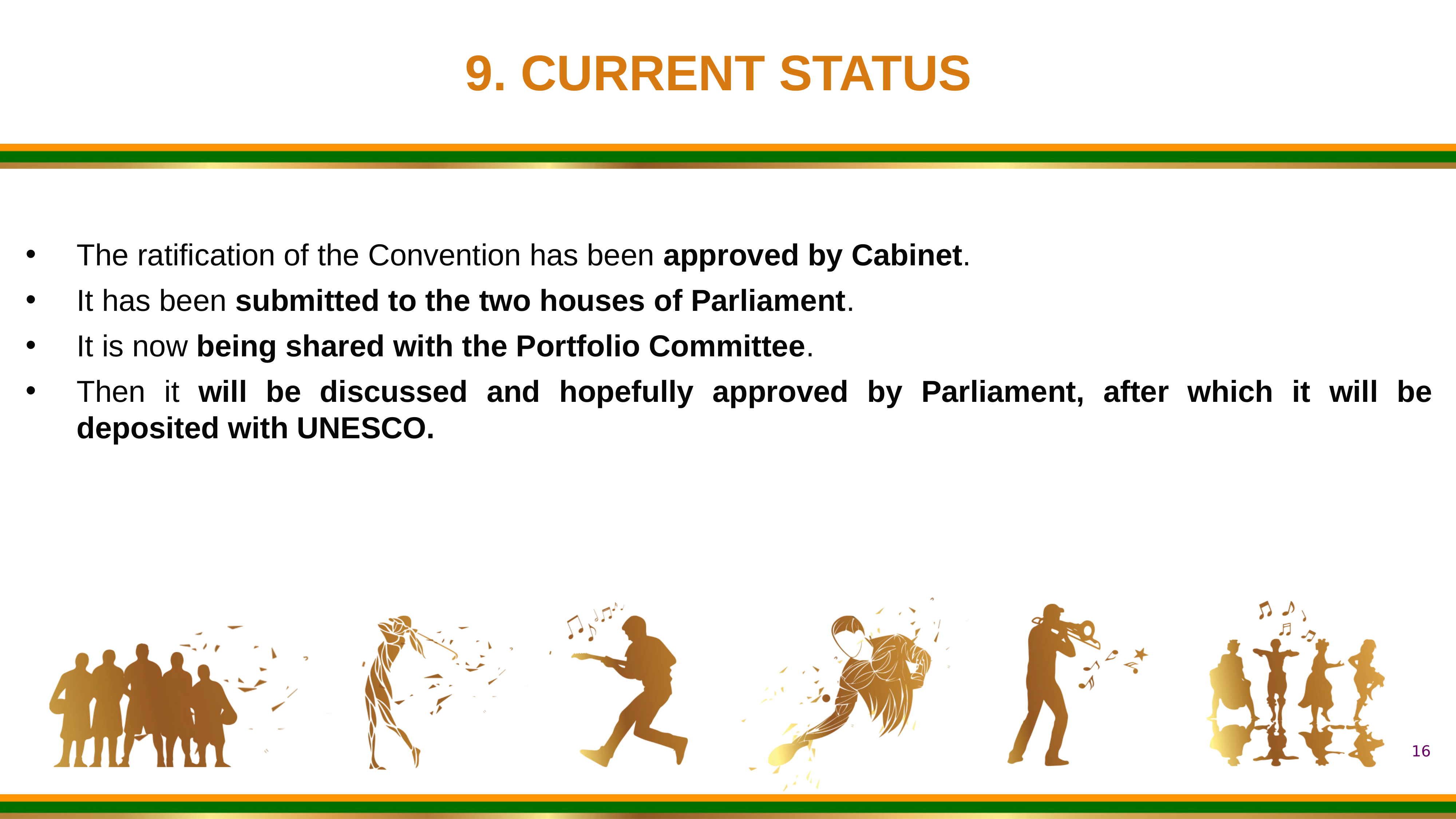

9. CURRENT STATUS

The ratification of the Convention has been approved by Cabinet.
It has been submitted to the two houses of Parliament.
It is now being shared with the Portfolio Committee.
Then it will be discussed and hopefully approved by Parliament, after which it will be deposited with UNESCO.

16